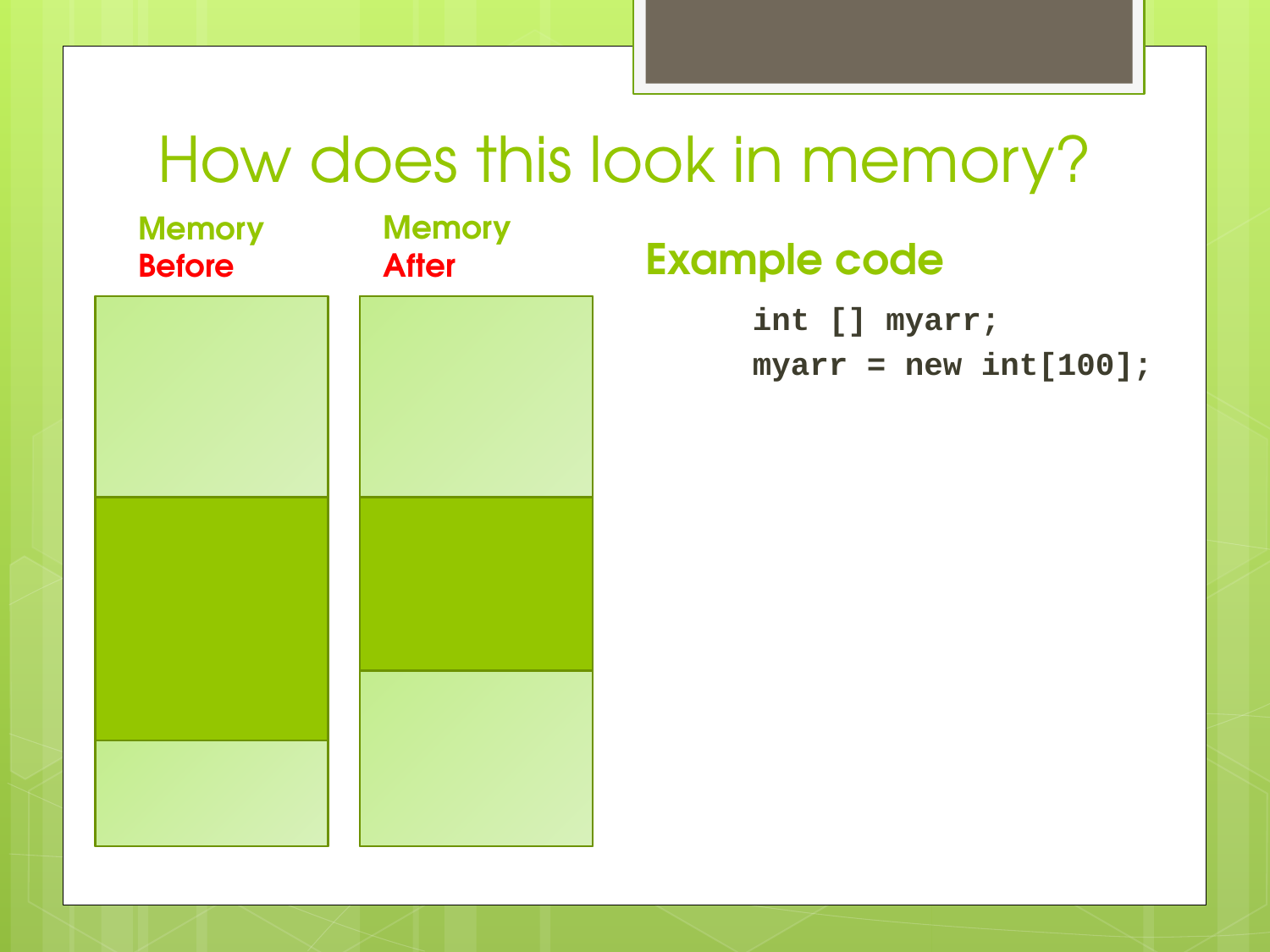

# How does this look in memory?
Memory Before
Memory After
Example code
int [] myarr;
myarr = new int[100];